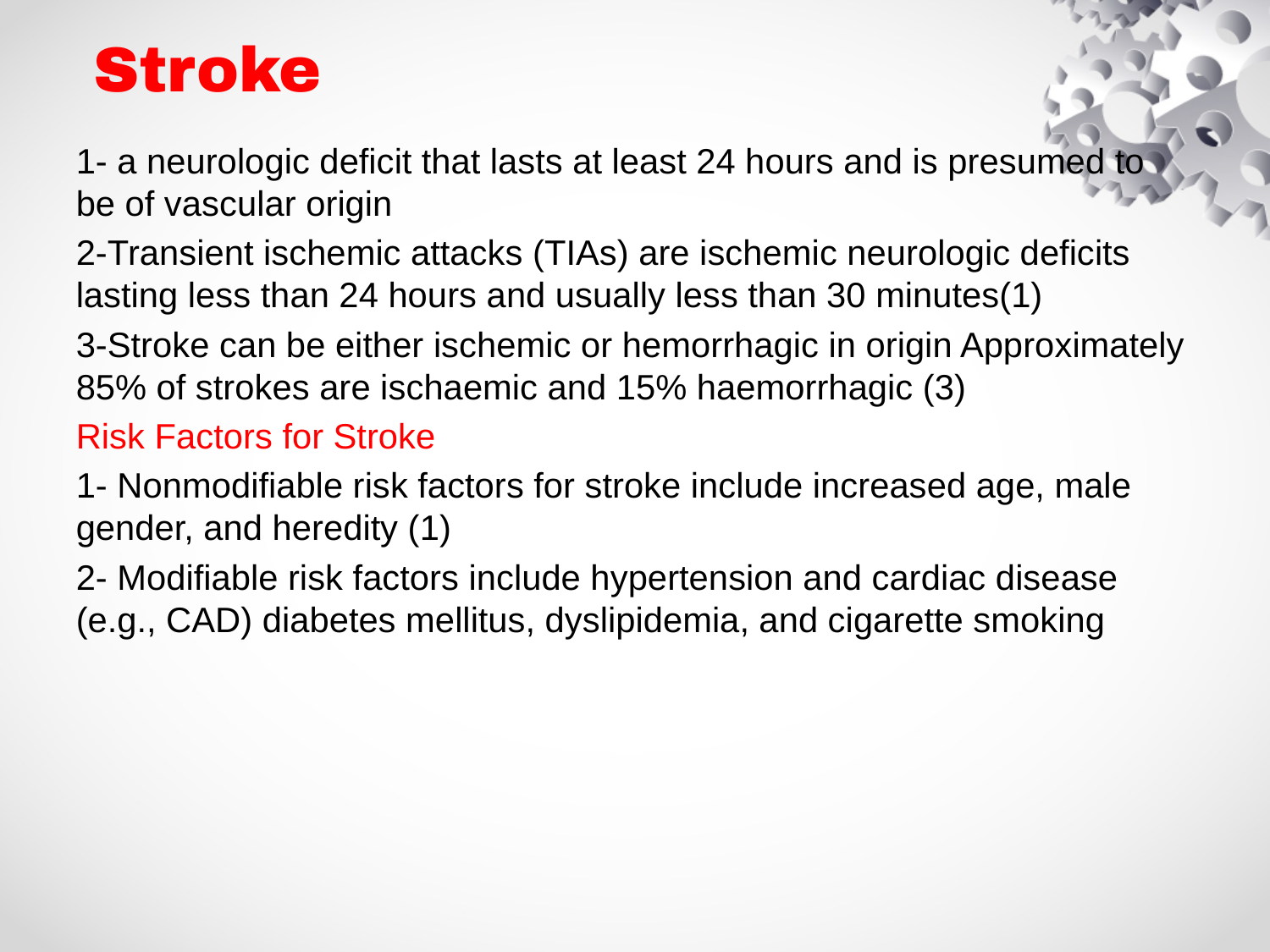

# Stroke
1- a neurologic deficit that lasts at least 24 hours and is presumed to be of vascular origin
2-Transient ischemic attacks (TIAs) are ischemic neurologic deficits lasting less than 24 hours and usually less than 30 minutes(1)
3-Stroke can be either ischemic or hemorrhagic in origin Approximately 85% of strokes are ischaemic and 15% haemorrhagic (3)
Risk Factors for Stroke
1- Nonmodifiable risk factors for stroke include increased age, male gender, and heredity (1)
2- Modifiable risk factors include hypertension and cardiac disease (e.g., CAD) diabetes mellitus, dyslipidemia, and cigarette smoking